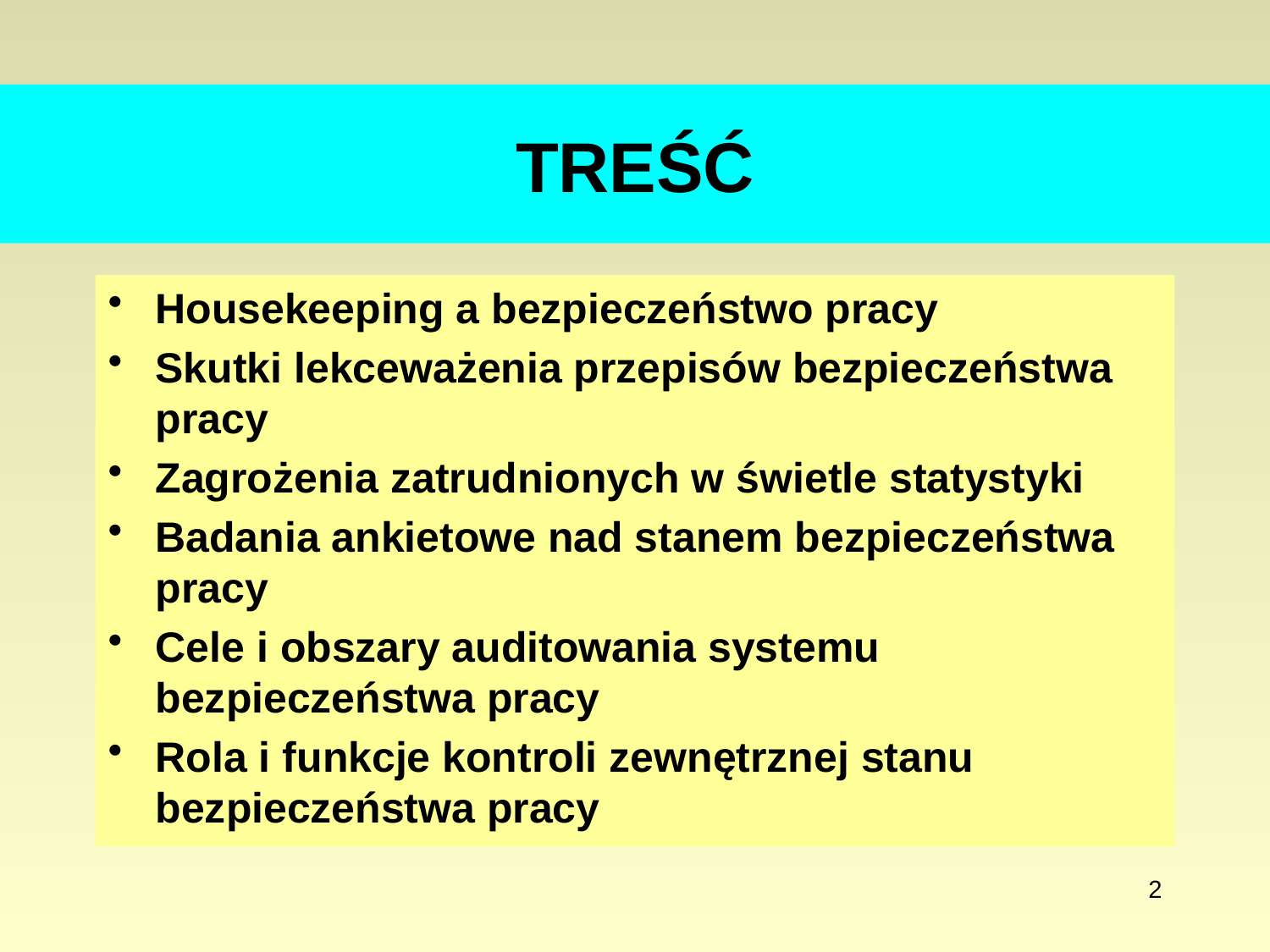

# TREŚĆ
Housekeeping a bezpieczeństwo pracy
Skutki lekceważenia przepisów bezpieczeństwa pracy
Zagrożenia zatrudnionych w świetle statystyki
Badania ankietowe nad stanem bezpieczeństwa pracy
Cele i obszary auditowania systemu bezpieczeństwa pracy
Rola i funkcje kontroli zewnętrznej stanu bezpieczeństwa pracy
2